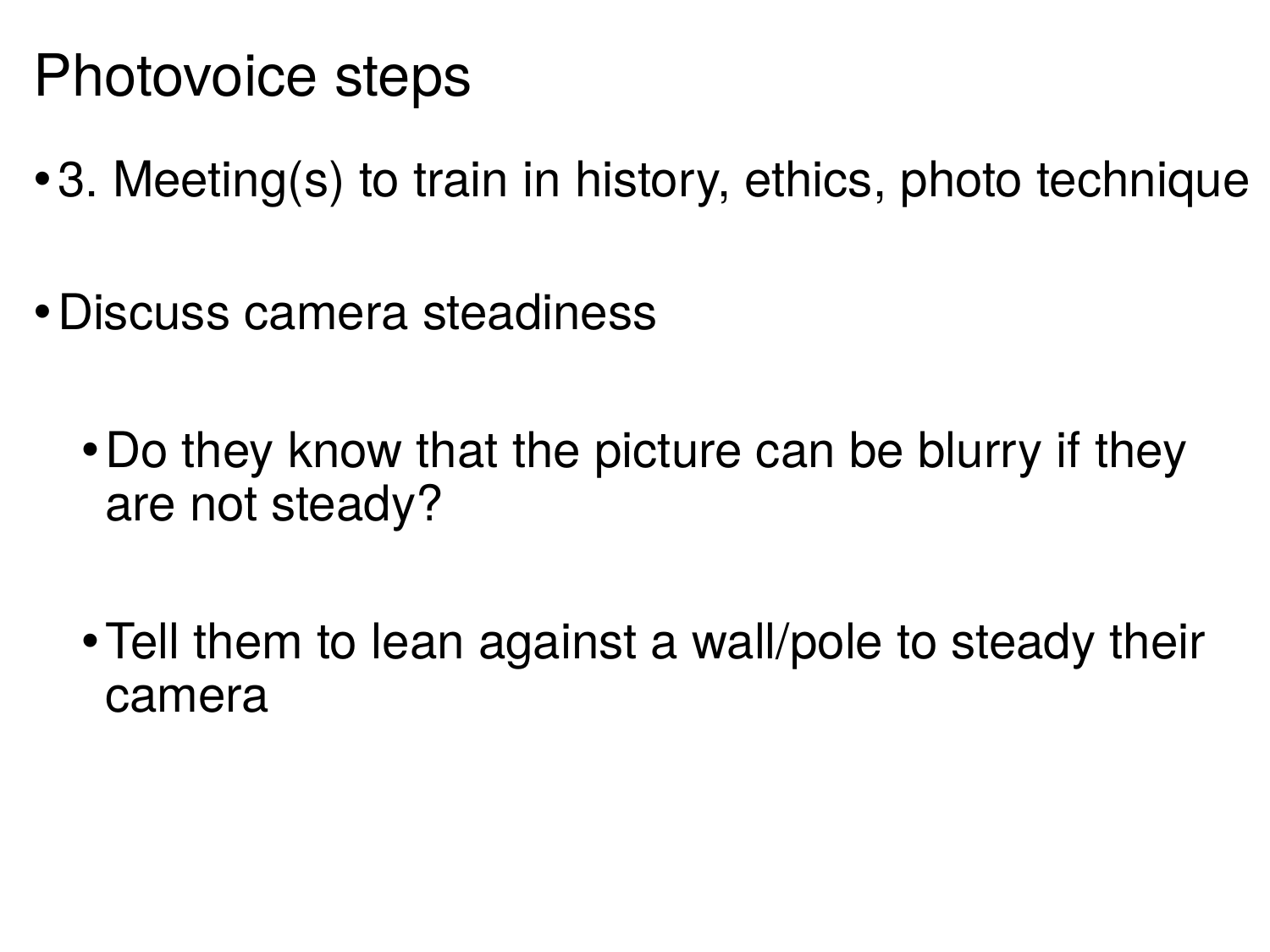

# Photovoice steps
3. Meeting(s) to train in history, ethics, photo technique

Discuss camera steadiness

Do they know that the picture can be blurry if they are not steady?

Tell them to lean against a wall/pole to steady their camera